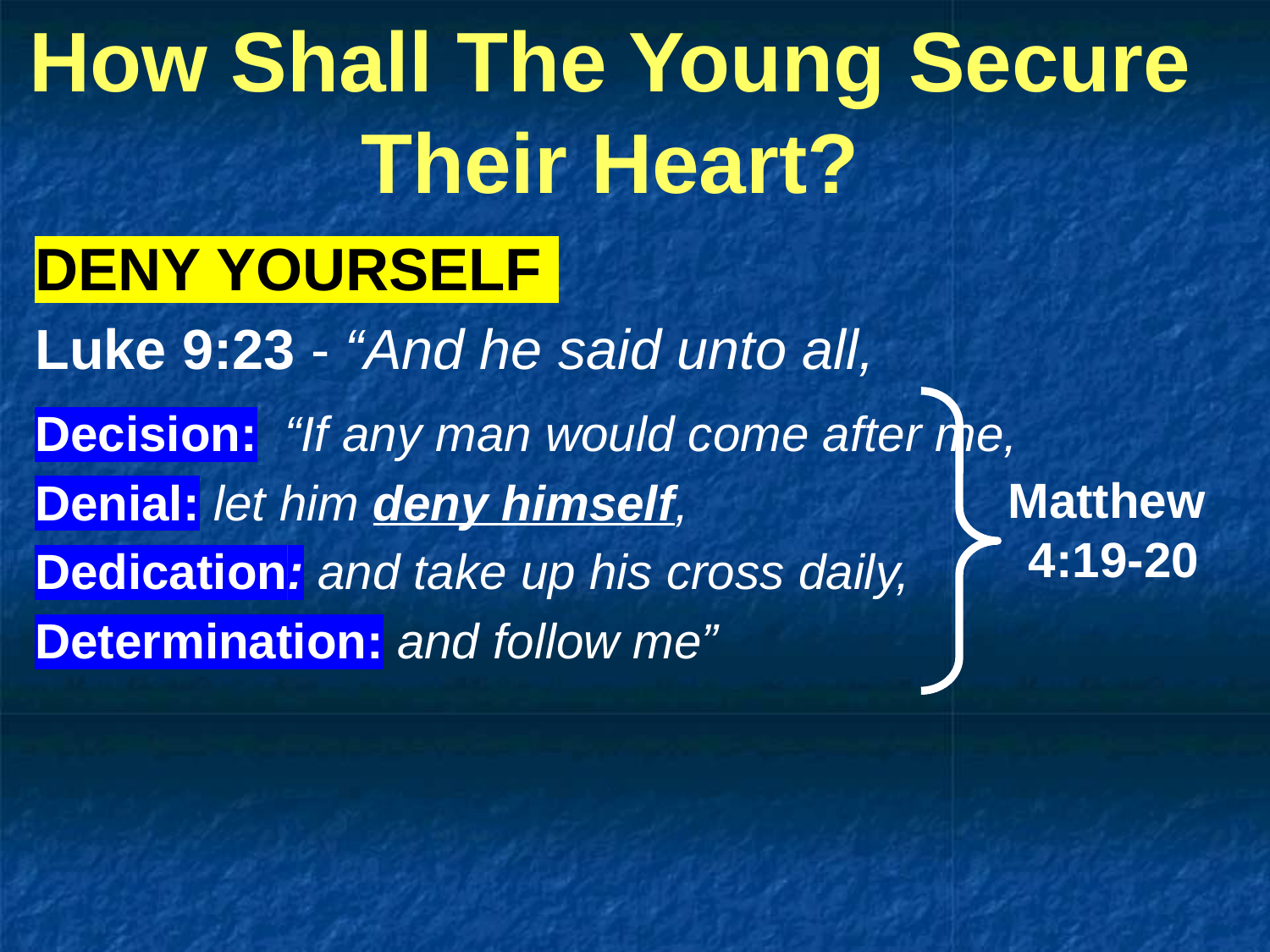

# How Shall The Young Secure Their Heart?
DENY YOURSELF
Luke 9:23 - “And he said unto all,
Decision:  “If any man would come after me,
Denial: let him deny himself,
Dedication: and take up his cross daily,
Determination: and follow me”

Matthew
4:19-20